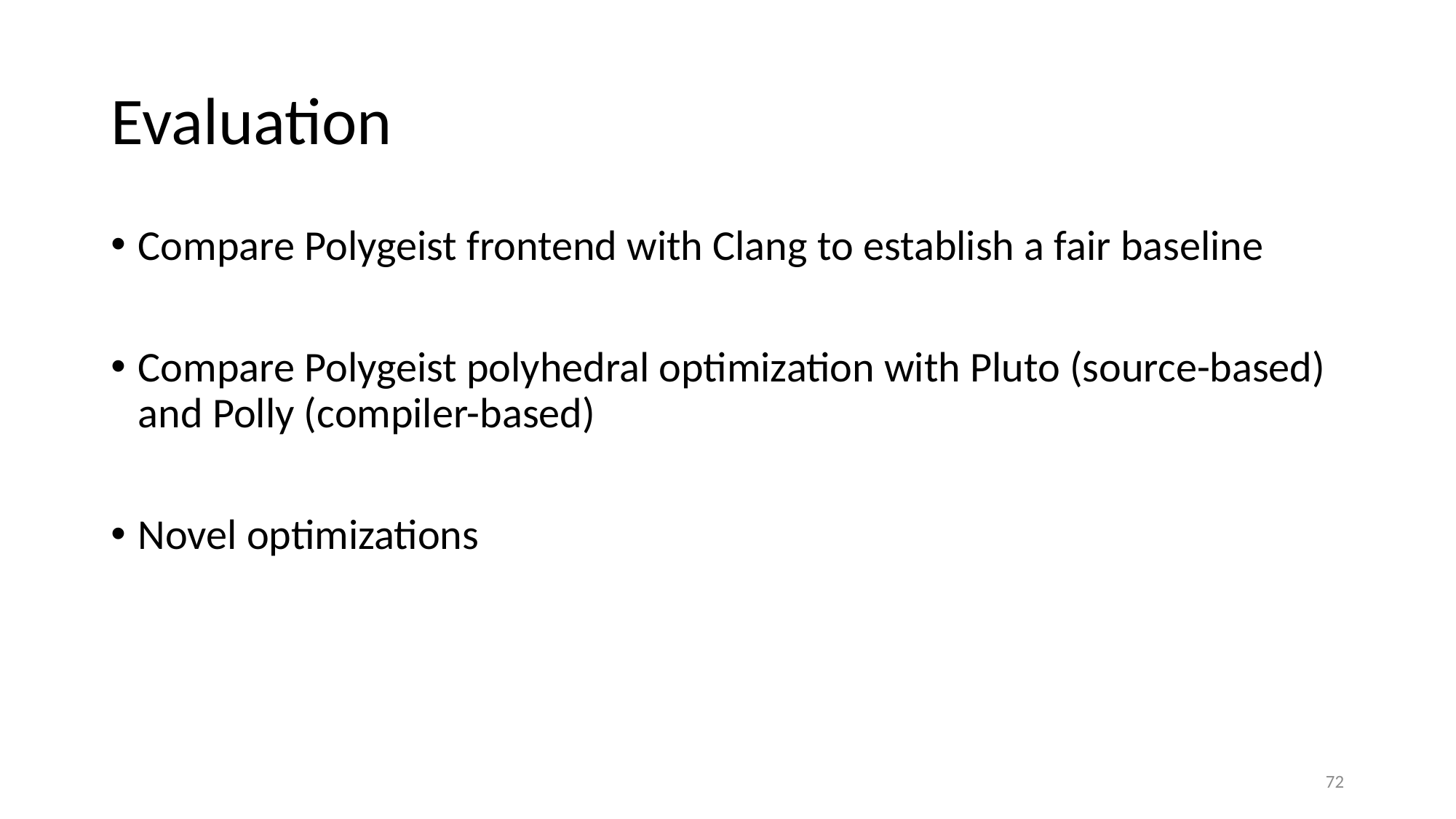

# Evaluation
Compare Polygeist frontend with Clang to establish a fair baseline

Compare Polygeist polyhedral optimization with Pluto (source-based) and Polly (compiler-based)

Novel optimizations
72